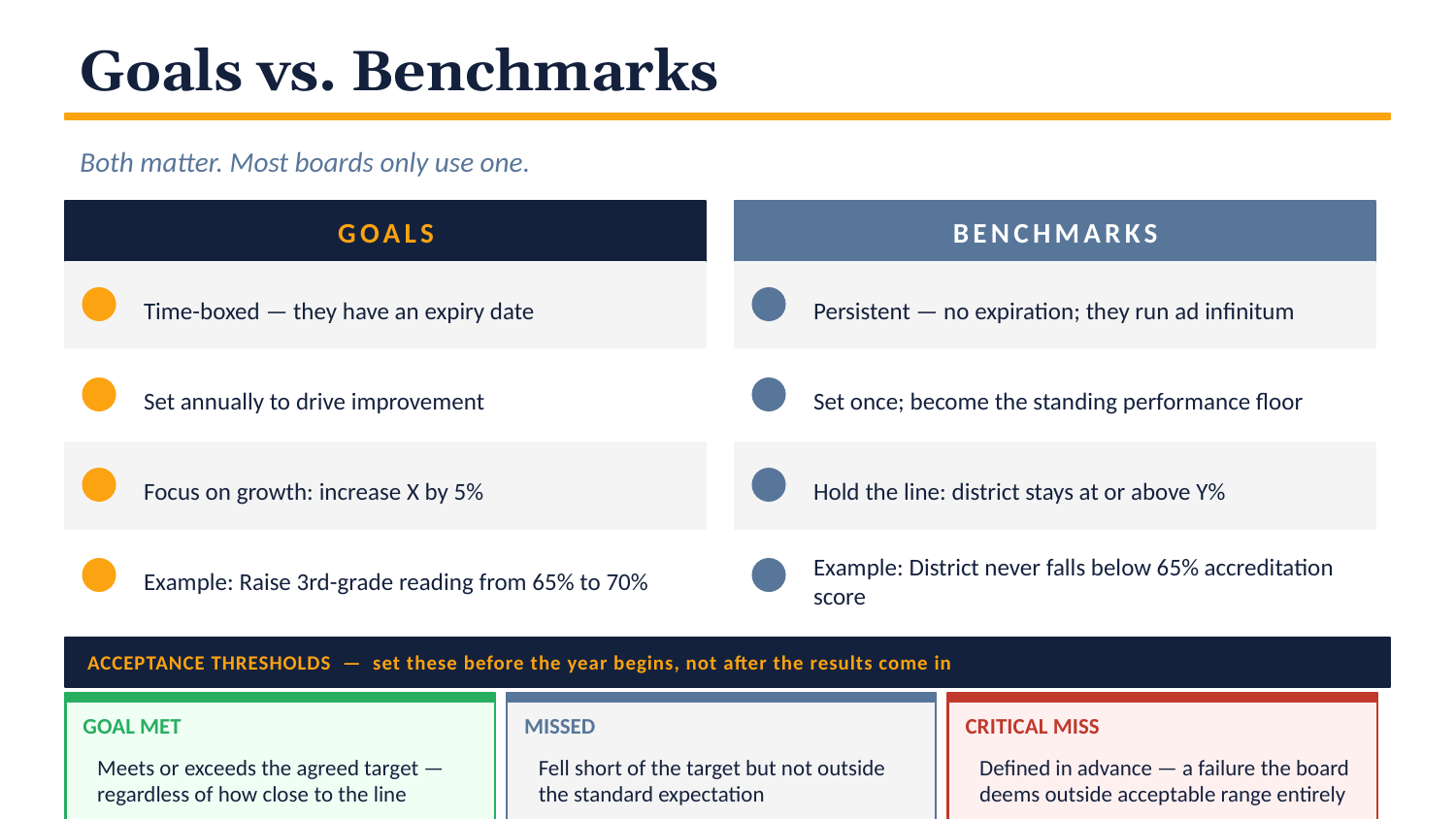

Goals vs. Benchmarks

Both matter. Most boards only use one.

GOALS

BENCHMARKS

Time-boxed — they have an expiry date
Persistent — no expiration; they run ad infinitum

Set annually to drive improvement
Set once; become the standing performance floor

Focus on growth: increase X by 5%
Hold the line: district stays at or above Y%

Example: Raise 3rd-grade reading from 65% to 70%
Example: District never falls below 65% accreditation score

ACCEPTANCE THRESHOLDS  —  set these before the year begins, not after the results come in

GOAL MET
MISSED
CRITICAL MISS
Meets or exceeds the agreed target — regardless of how close to the line
Fell short of the target but not outside the standard expectation
Defined in advance — a failure the board deems outside acceptable range entirely